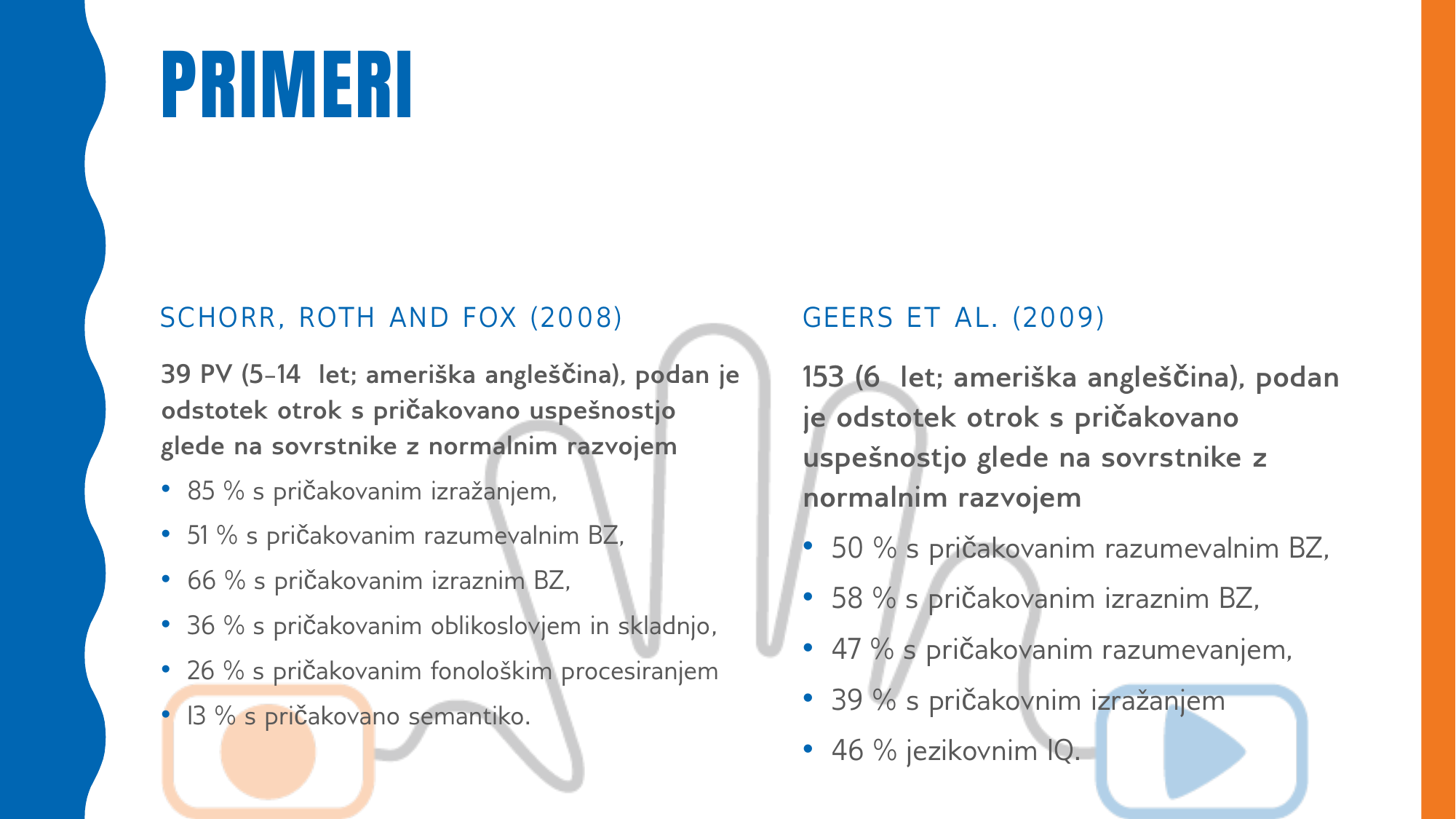

# Primeri
Schorr, Roth and Fox (2008)
Geers et al. (2009)
39 PV (5–14  let; ameriška angleščina), podan je odstotek otrok s pričakovano uspešnostjo glede na sovrstnike z normalnim razvojem
85 % s pričakovanim izražanjem,
51 % s pričakovanim razumevalnim BZ,
66 % s pričakovanim izraznim BZ,
36 % s pričakovanim oblikoslovjem in skladnjo,
26 % s pričakovanim fonološkim procesiranjem
I3 % s pričakovano semantiko.
153 (6  let; ameriška angleščina), podan je odstotek otrok s pričakovano uspešnostjo glede na sovrstnike z normalnim razvojem
50 % s pričakovanim razumevalnim BZ,
58 % s pričakovanim izraznim BZ,
47 % s pričakovanim razumevanjem,
39 % s pričakovnim izražanjem
46 % jezikovnim IQ.